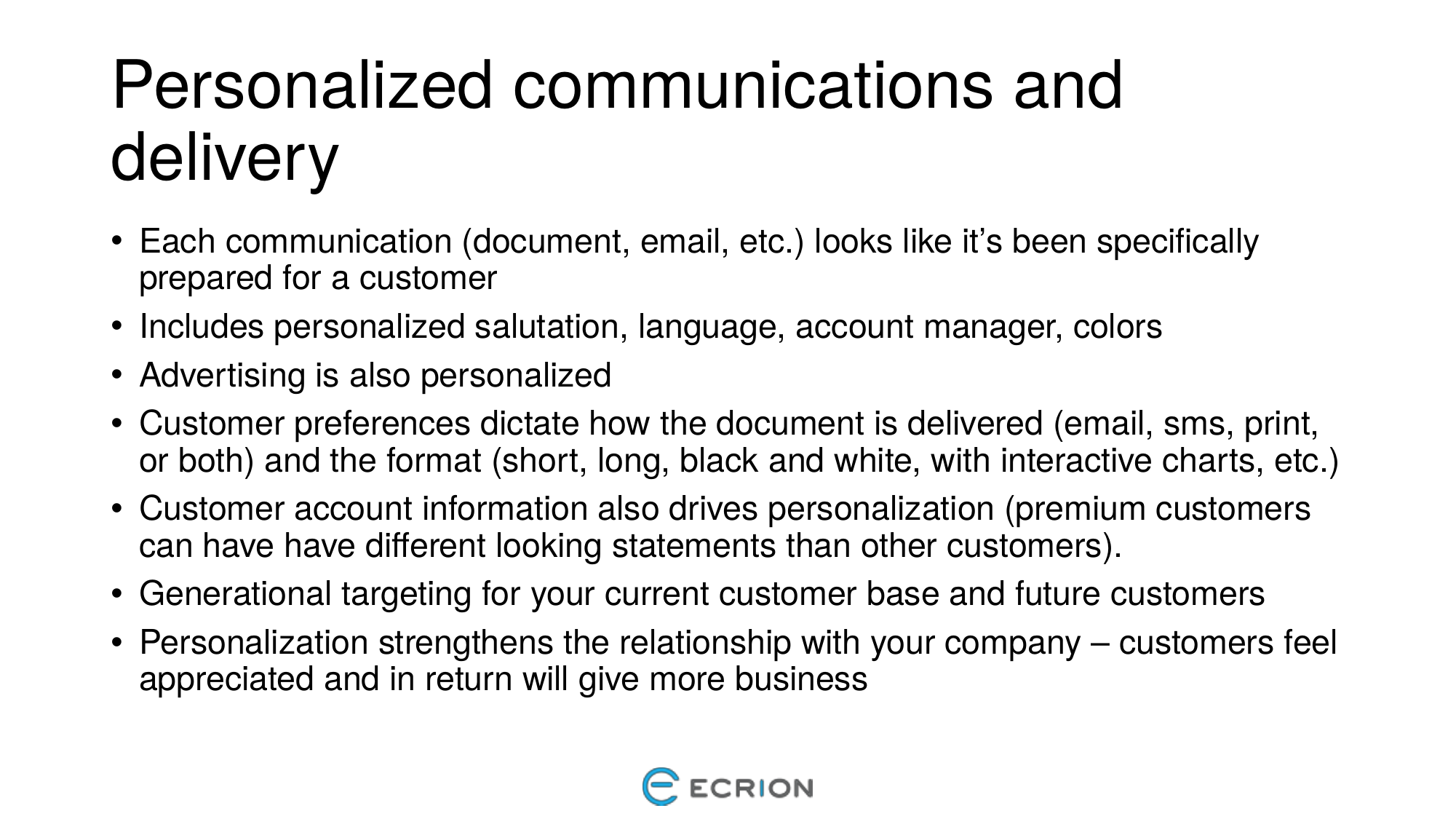

# Personalized communications and delivery
Each communication (document, email, etc.) looks like it’s been specifically prepared for a customer
Includes personalized salutation, language, account manager, colors
Advertising is also personalized
Customer preferences dictate how the document is delivered (email, sms, print, or both) and the format (short, long, black and white, with interactive charts, etc.)
Customer account information also drives personalization (premium customers can have have different looking statements than other customers).
Generational targeting for your current customer base and future customers
Personalization strengthens the relationship with your company – customers feel appreciated and in return will give more business